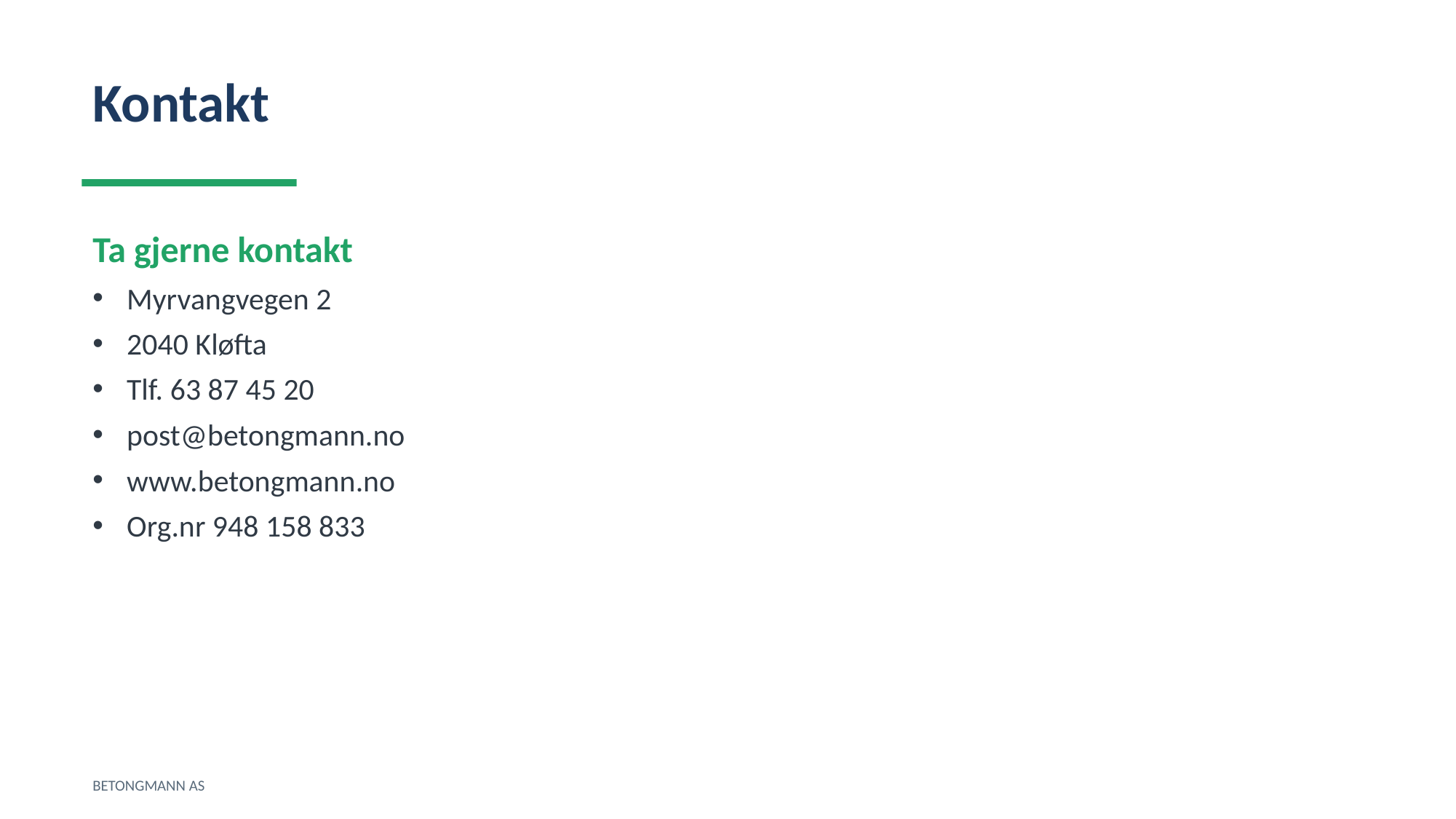

Kontakt

Ta gjerne kontakt
Myrvangvegen 2
2040 Kløfta
Tlf. 63 87 45 20
post@betongmann.no
www.betongmann.no
Org.nr 948 158 833
BETONGMANN AS